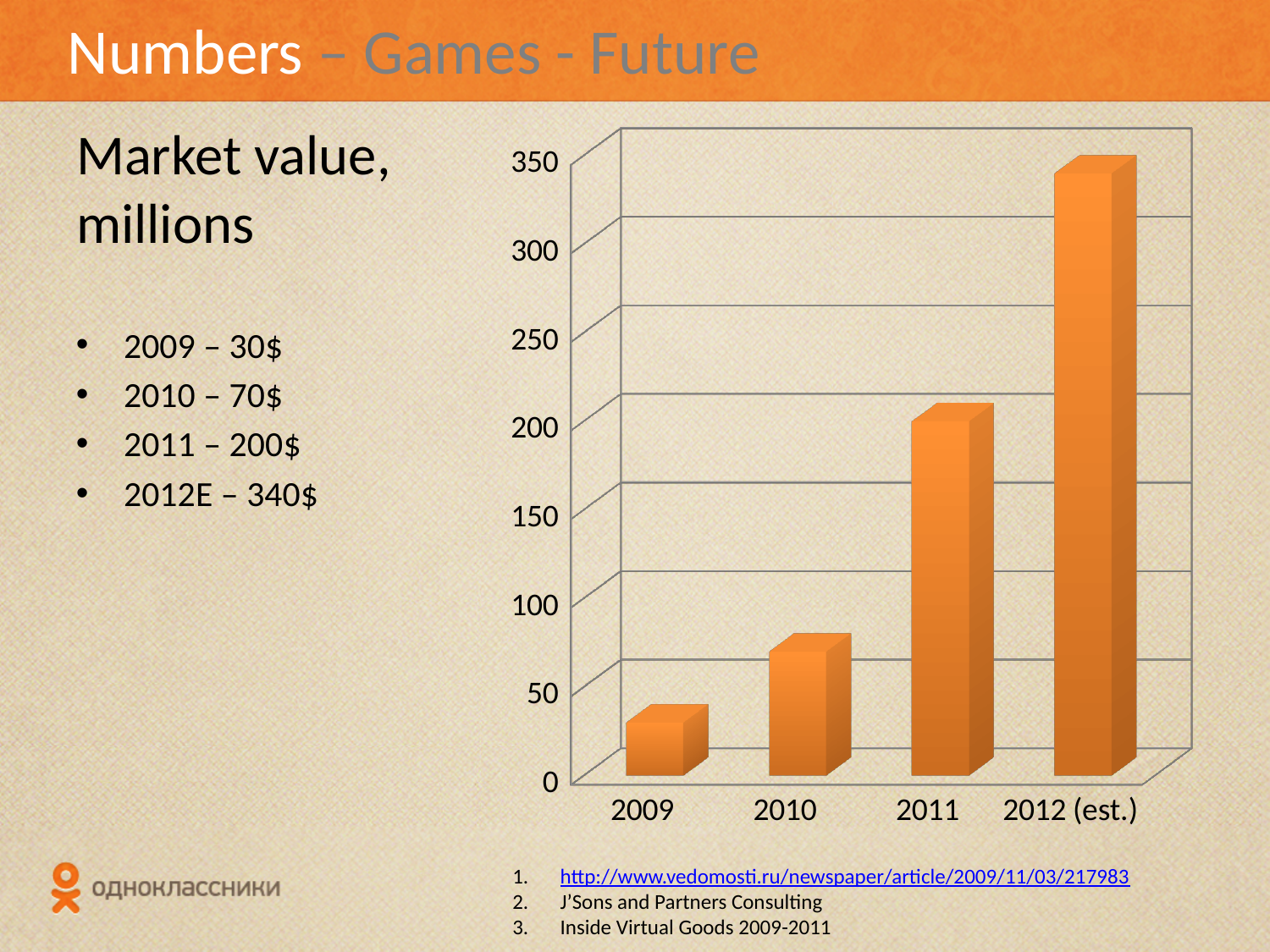

Numbers – Games - Future
Market value, millions

[unsupported chart]

2009 – 30$
2010 – 70$
2011 – 200$
2012E – 340$
http://www.vedomosti.ru/newspaper/article/2009/11/03/217983
J’Sons and Partners Consulting
Inside Virtual Goods 2009-2011